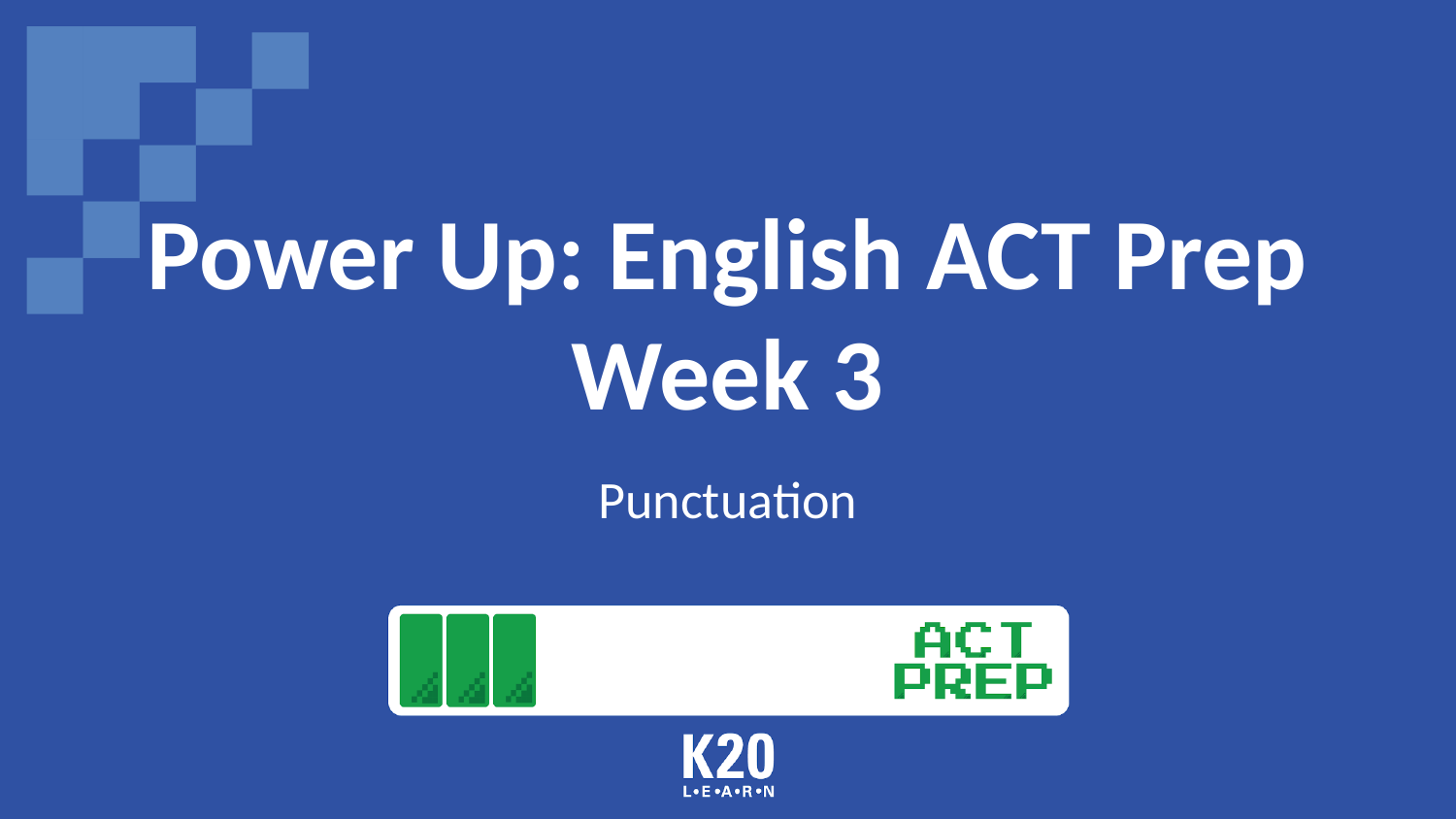

# Power Up: English ACT Prep Week 3
Punctuation